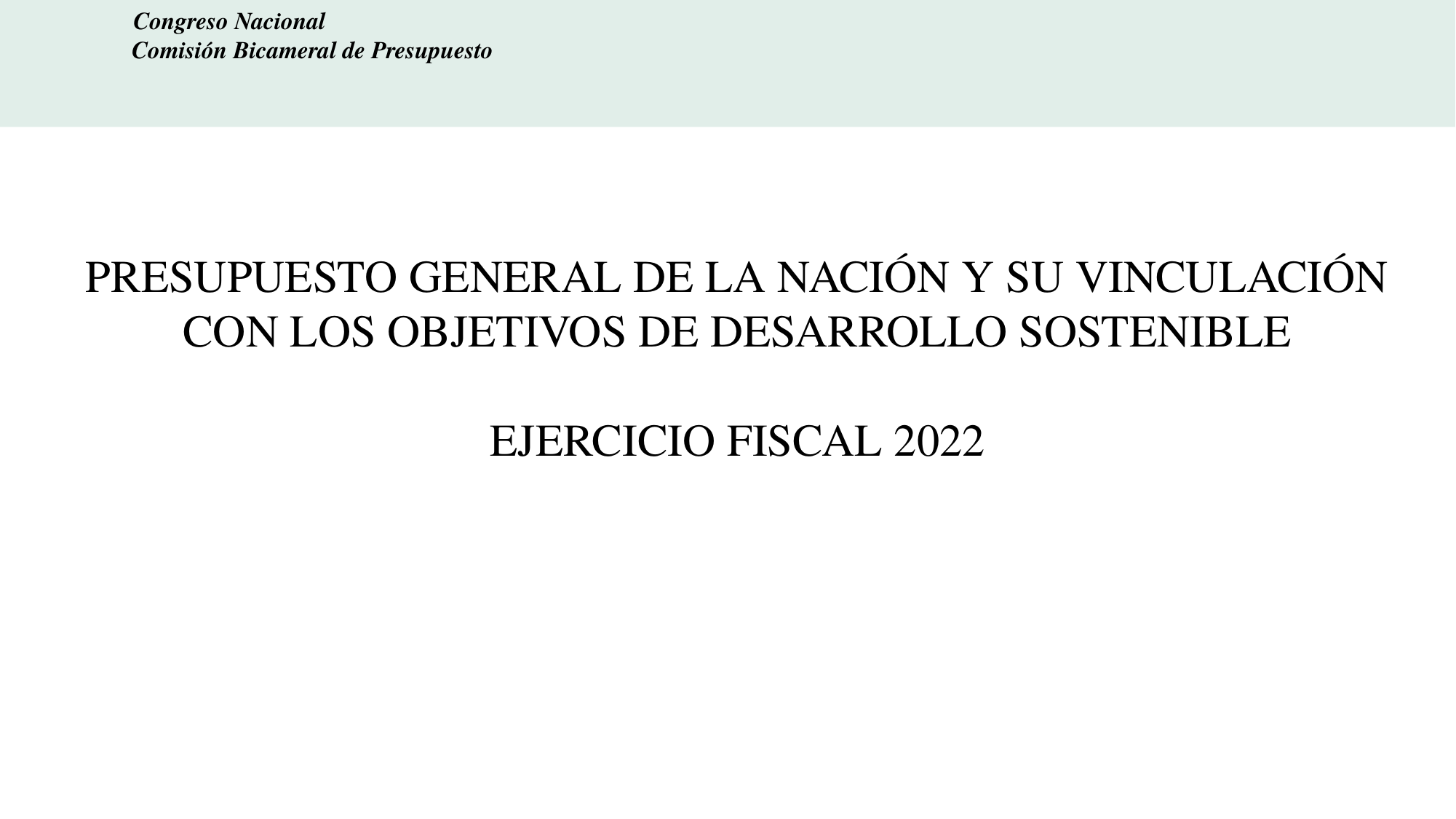

Congreso Nacional
	  Comisión Bicameral de Presupuesto

PRESUPUESTO GENERAL DE LA NACIÓN Y SU VINCULACIÓN CON LOS OBJETIVOS DE DESARROLLO SOSTENIBLE

EJERCICIO FISCAL 2022